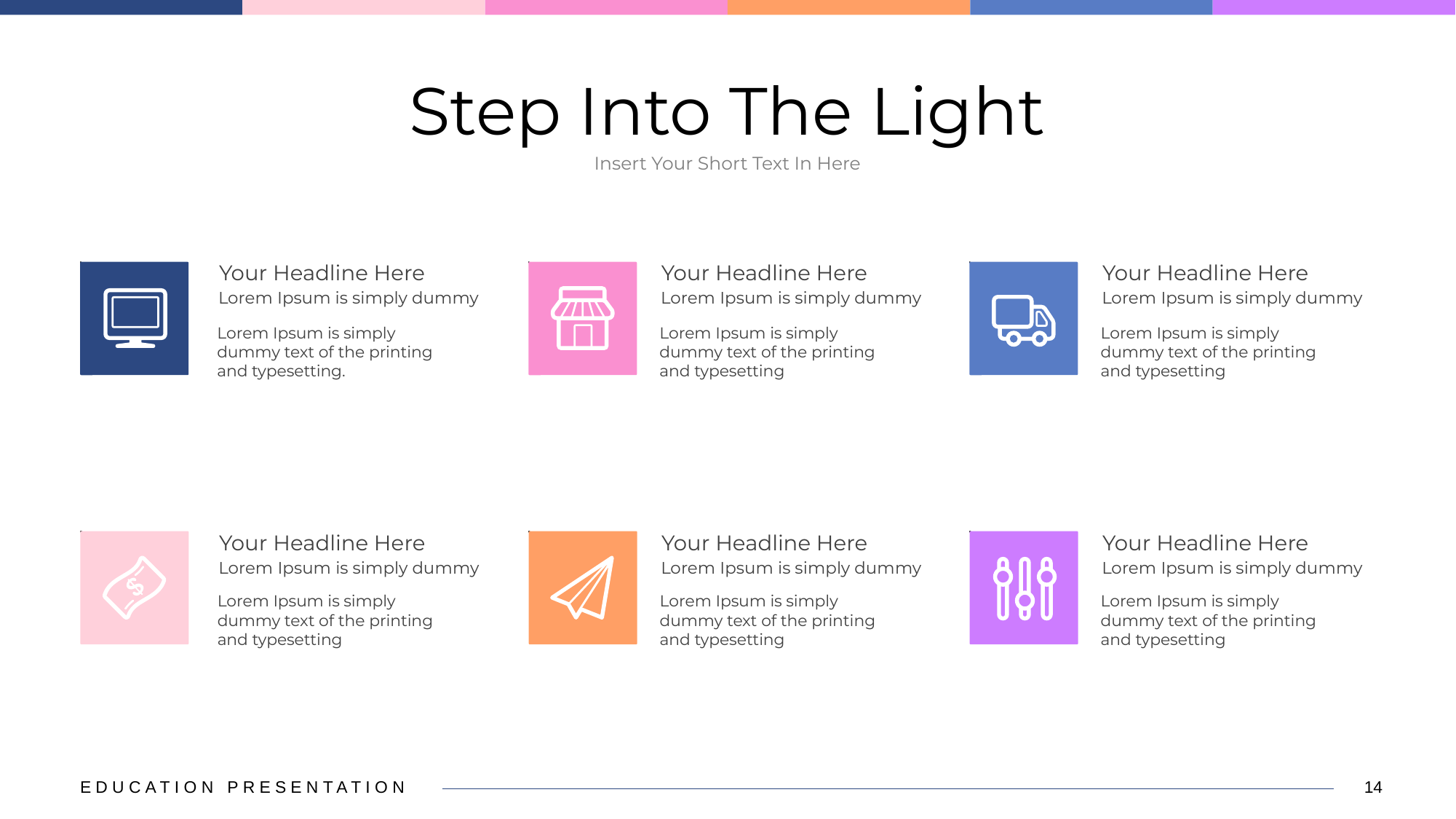

# Step Into The Light
Insert Your Short Text In Here
Your Headline Here
Lorem Ipsum is simply dummy
Your Headline Here
Lorem Ipsum is simply dummy
Your Headline Here
Lorem Ipsum is simply dummy

Lorem Ipsum is simply dummy text of the printing and typesetting.
Lorem Ipsum is simply dummy text of the printing and typesetting
Lorem Ipsum is simply dummy text of the printing and typesetting
Your Headline Here
Lorem Ipsum is simply dummy
Your Headline Here
Lorem Ipsum is simply dummy
Your Headline Here
Lorem Ipsum is simply dummy

Lorem Ipsum is simply dummy text of the printing and typesetting
Lorem Ipsum is simply dummy text of the printing and typesetting
Lorem Ipsum is simply dummy text of the printing and typesetting